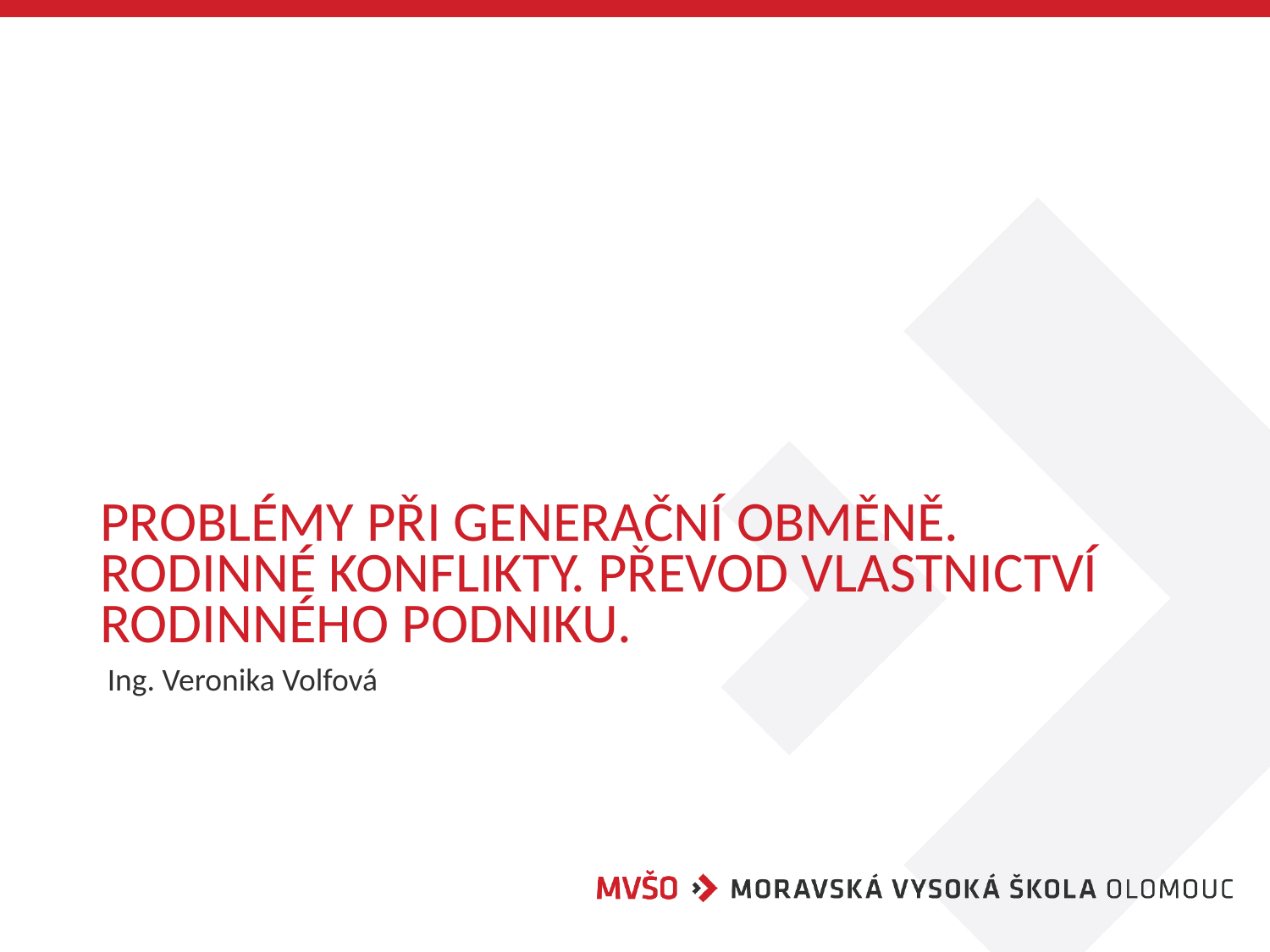

# Problémy při generační obměně. Rodinné konflikty. Převod vlastnictví rodinného podniku.
Ing. Veronika Volfová